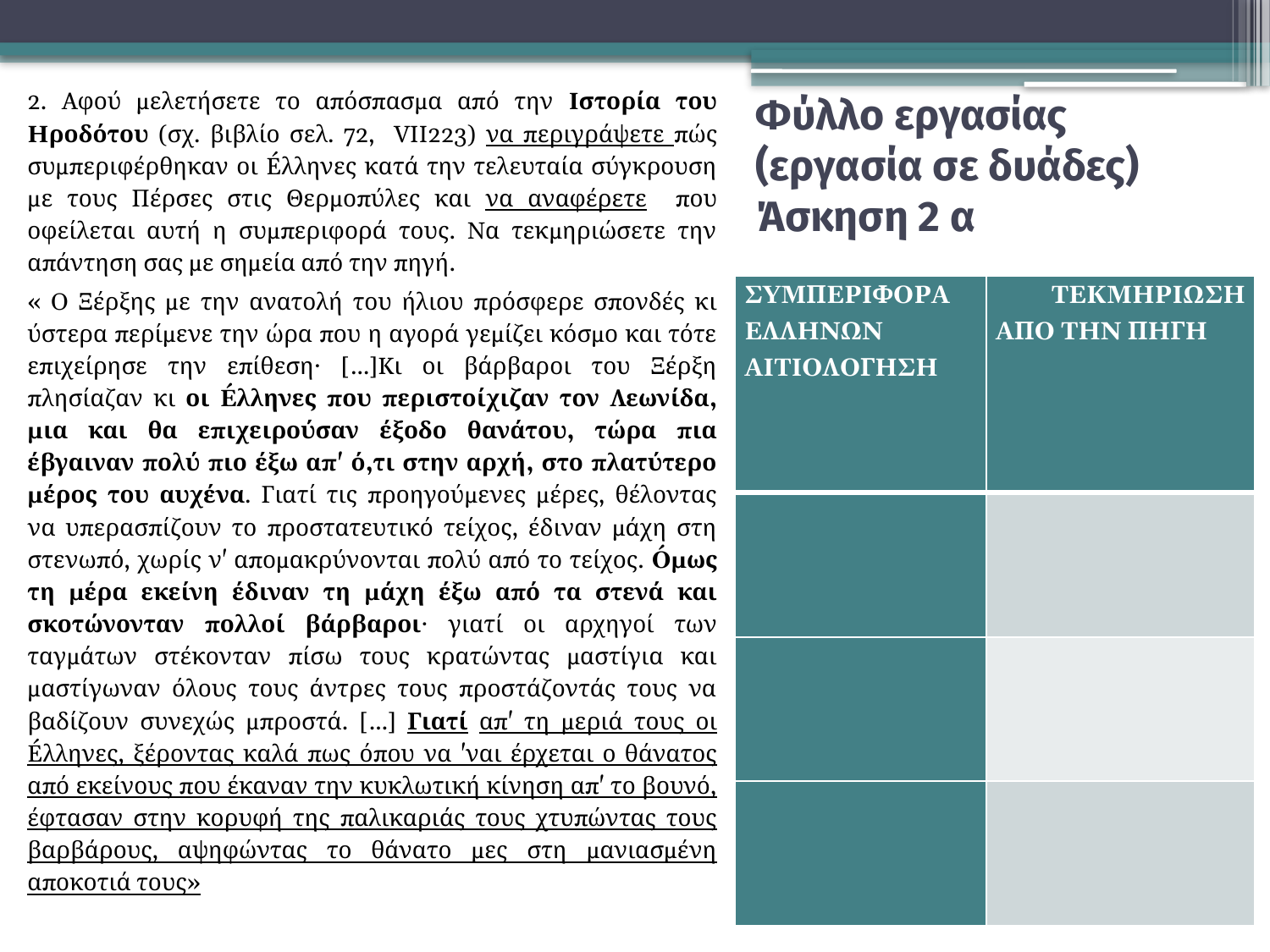

2. Αφού μελετήσετε το απόσπασμα από την Ιστορία του Ηροδότου (σχ. βιβλίο σελ. 72,  VΙI223) να περιγράψετε πώς συμπεριφέρθηκαν οι Έλληνες κατά την τελευταία σύγκρουση με τους Πέρσες στις Θερμοπύλες και να αναφέρετε  που οφείλεται αυτή η συμπεριφορά τους. Να τεκμηριώσετε την απάντηση σας με σημεία από την πηγή.
« Ο Ξέρξης με την ανατολή του ήλιου πρόσφερε σπονδές κι ύστερα περίμενε την ώρα που η αγορά γεμίζει κόσμο και τότε επιχείρησε την επίθεση· […]Κι οι βάρβαροι του Ξέρξη πλησίαζαν κι οι Έλληνες που περιστοίχιζαν τον Λεωνίδα, μια και θα επιχειρούσαν έξοδο θανάτου, τώρα πια έβγαιναν πολύ πιο έξω απ' ό,τι στην αρχή, στο πλατύτερο μέρος του αυχένα. Γιατί τις προηγούμενες μέρες, θέλοντας να υπερασπίζουν το προστατευτικό τείχος, έδιναν μάχη στη στενωπό, χωρίς ν' απομακρύνονται πολύ από το τείχος. Όμως τη μέρα εκείνη έδιναν τη μάχη έξω από τα στενά και σκοτώνονταν πολλοί βάρβαροι· γιατί οι αρχηγοί των ταγμάτων στέκονταν πίσω τους κρατώντας μαστίγια και μαστίγωναν όλους τους άντρες τους προστάζοντάς τους να βαδίζουν συνεχώς μπροστά. […] Γιατί απ' τη μεριά τους οι Έλληνες, ξέροντας καλά πως όπου να 'ναι έρχεται ο θάνατος από εκείνους που έκαναν την κυκλωτική κίνηση απ' το βουνό, έφτασαν στην κορυφή της παλικαριάς τους χτυπώντας τους βαρβάρους, αψηφώντας το θάνατο μες στη μανιασμένη αποκοτιά τους»

# Φύλλο εργασίας (εργασία σε δυάδες) Άσκηση 2 α
| ΣΥΜΠΕΡΙΦΟΡΑ ΕΛΛΗΝΩΝ ΑΙΤΙΟΛΟΓΗΣΗ | ΤΕΚΜΗΡΙΩΣΗ ΑΠΟ ΤΗΝ ΠΗΓΗ |
| --- | --- |
|  |  |
|  |  |
|  |  |